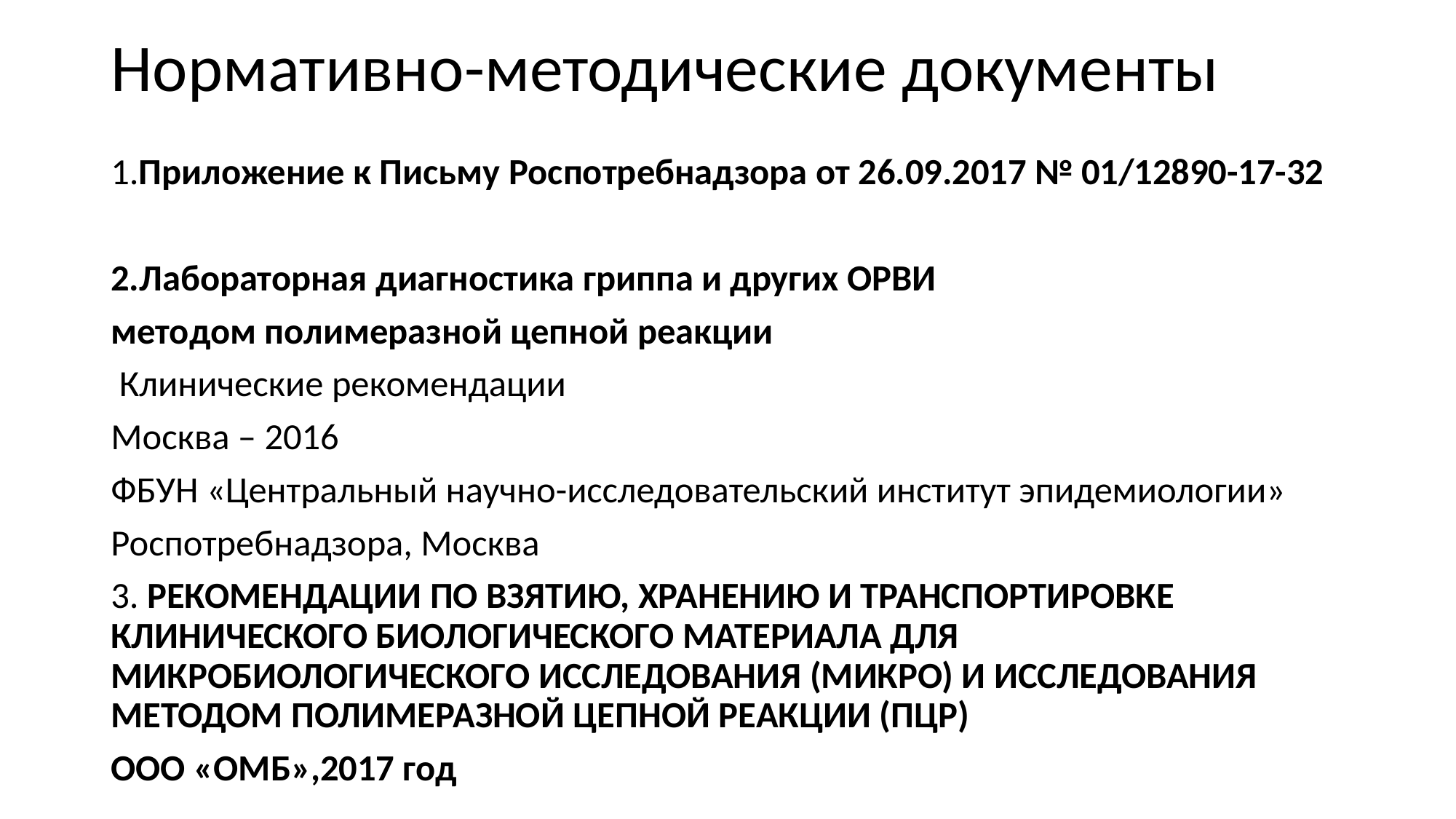

# Нормативно-методические документы
1.Приложение к Письму Роспотребнадзора от 26.09.2017 № 01/12890-17-32

2.Лабораторная диагностика гриппа и других ОРВИ
методом полимеразной цепной реакции
 Клинические рекомендации
Москва – 2016
ФБУН «Центральный научно-исследовательский институт эпидемиологии»
Роспотребнадзора, Москва
3. РЕКОМЕНДАЦИИ ПО ВЗЯТИЮ, ХРАНЕНИЮ И ТРАНСПОРТИРОВКЕ КЛИНИЧЕСКОГО БИОЛОГИЧЕСКОГО МАТЕРИАЛА ДЛЯ МИКРОБИОЛОГИЧЕСКОГО ИССЛЕДОВАНИЯ (МИКРО) И ИССЛЕДОВАНИЯ МЕТОДОМ ПОЛИМЕРАЗНОЙ ЦЕПНОЙ РЕАКЦИИ (ПЦР)
ООО «ОМБ»,2017 год